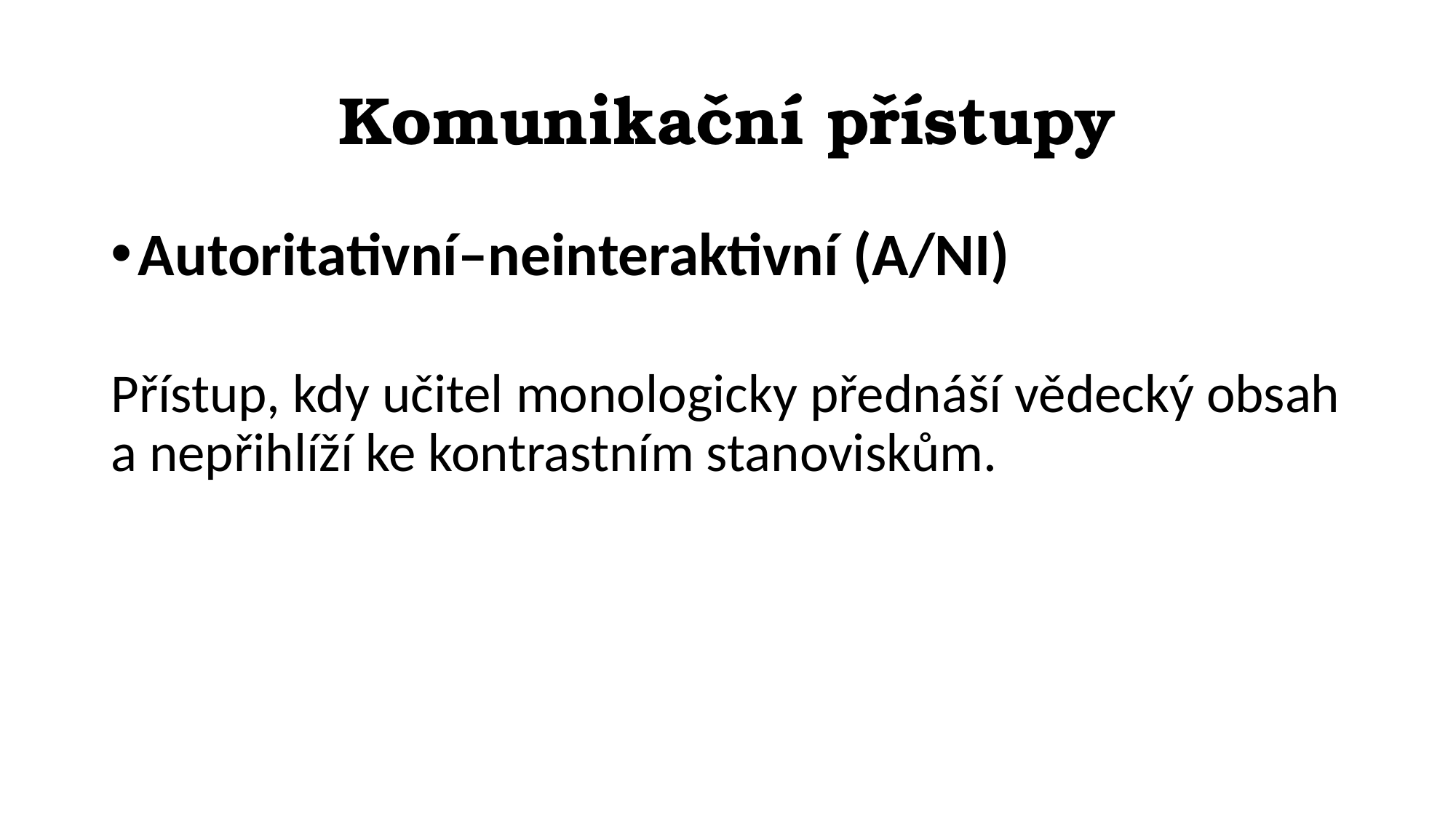

# Komunikační přístupy
Autoritativní–neinteraktivní (A/NI)

Přístup, kdy učitel monologicky přednáší vědecký obsah a nepřihlíží ke kontrastním stanoviskům.